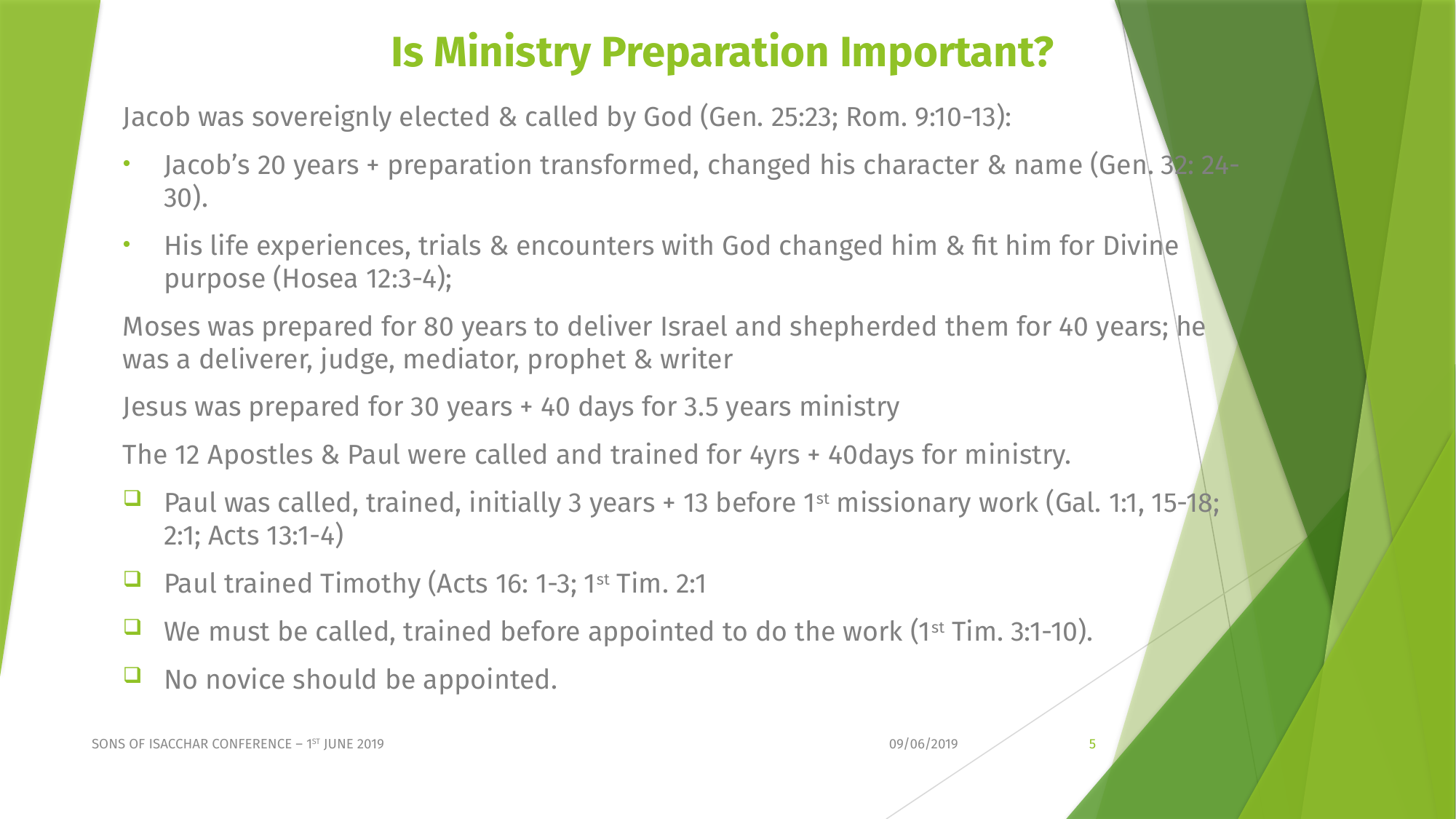

# Is Ministry Preparation Important?
Jacob was sovereignly elected & called by God (Gen. 25:23; Rom. 9:10-13):
Jacob’s 20 years + preparation transformed, changed his character & name (Gen. 32: 24-30).
His life experiences, trials & encounters with God changed him & fit him for Divine purpose (Hosea 12:3-4);
Moses was prepared for 80 years to deliver Israel and shepherded them for 40 years; he was a deliverer, judge, mediator, prophet & writer
Jesus was prepared for 30 years + 40 days for 3.5 years ministry
The 12 Apostles & Paul were called and trained for 4yrs + 40days for ministry.
Paul was called, trained, initially 3 years + 13 before 1st missionary work (Gal. 1:1, 15-18; 2:1; Acts 13:1-4)
Paul trained Timothy (Acts 16: 1-3; 1st Tim. 2:1
We must be called, trained before appointed to do the work (1st Tim. 3:1-10).
No novice should be appointed.

SONS OF ISACCHAR CONFERENCE – 1ST JUNE 2019
09/06/2019
5